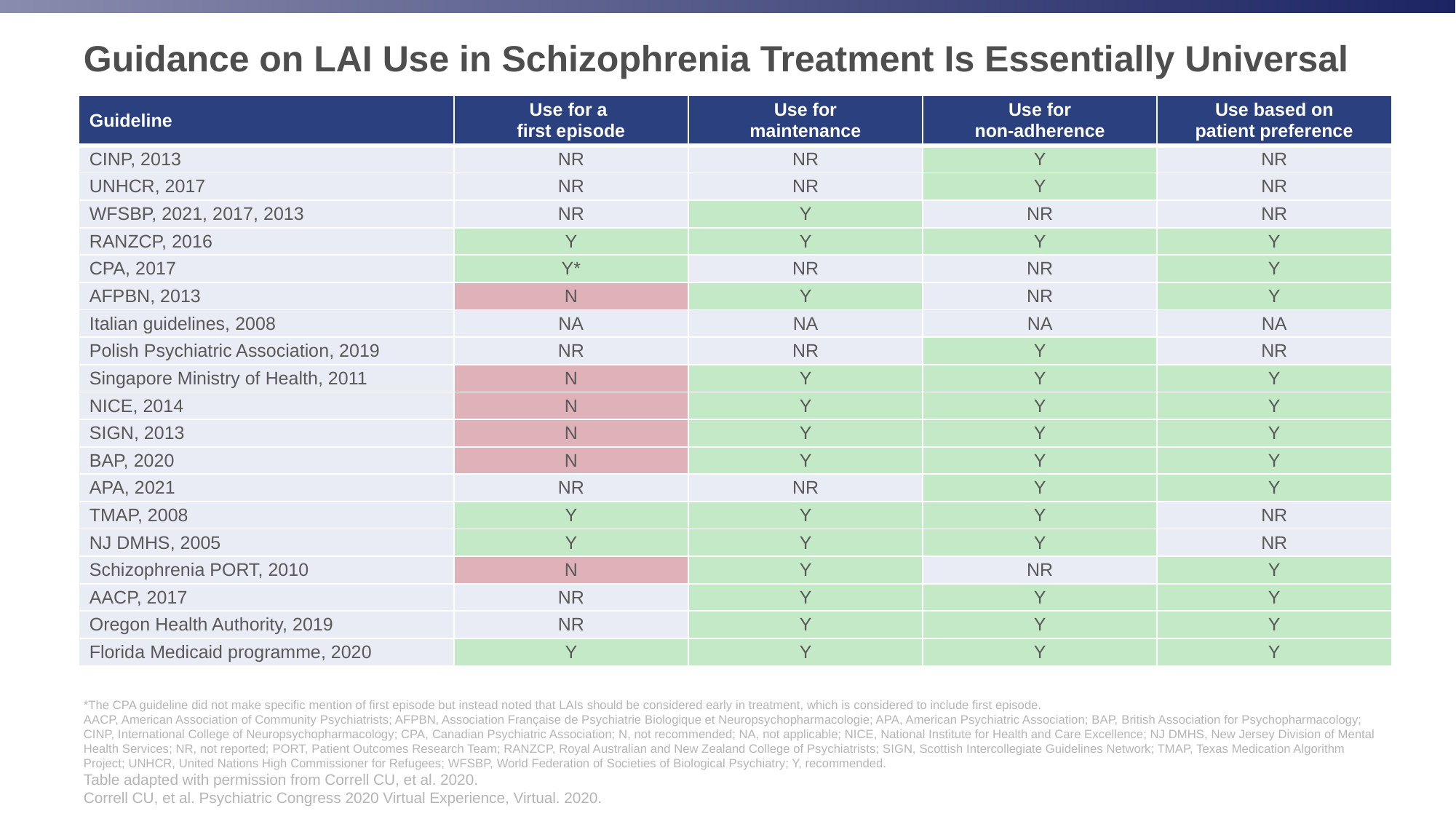

# Guidance on LAI Use in Schizophrenia Treatment Is Essentially Universal
| Guideline | Use for a first episode | Use for maintenance | Use for non-adherence | Use based on patient preference |
| --- | --- | --- | --- | --- |
| CINP, 2013 | NR | NR | Y | NR |
| UNHCR, 2017 | NR | NR | Y | NR |
| WFSBP, 2021, 2017, 2013 | NR | Y | NR | NR |
| RANZCP, 2016 | Y | Y | Y | Y |
| CPA, 2017 | Y\* | NR | NR | Y |
| AFPBN, 2013 | N | Y | NR | Y |
| Italian guidelines, 2008 | NA | NA | NA | NA |
| Polish Psychiatric Association, 2019 | NR | NR | Y | NR |
| Singapore Ministry of Health, 2011 | N | Y | Y | Y |
| NICE, 2014 | N | Y | Y | Y |
| SIGN, 2013 | N | Y | Y | Y |
| BAP, 2020 | N | Y | Y | Y |
| APA, 2021 | NR | NR | Y | Y |
| TMAP, 2008 | Y | Y | Y | NR |
| NJ DMHS, 2005 | Y | Y | Y | NR |
| Schizophrenia PORT, 2010 | N | Y | NR | Y |
| AACP, 2017 | NR | Y | Y | Y |
| Oregon Health Authority, 2019 | NR | Y | Y | Y |
| Florida Medicaid programme, 2020 | Y | Y | Y | Y |
*The CPA guideline did not make specific mention of first episode but instead noted that LAIs should be considered early in treatment, which is considered to include first episode.
AACP, American Association of Community Psychiatrists; AFPBN, Association Française de Psychiatrie Biologique et Neuropsychopharmacologie; APA, American Psychiatric Association; BAP, British Association for Psychopharmacology; CINP, International College of Neuropsychopharmacology; CPA, Canadian Psychiatric Association; N, not recommended; NA, not applicable; NICE, National Institute for Health and Care Excellence; NJ DMHS, New Jersey Division of Mental Health Services; NR, not reported; PORT, Patient Outcomes Research Team; RANZCP, Royal Australian and New Zealand College of Psychiatrists; SIGN, Scottish Intercollegiate Guidelines Network; TMAP, Texas Medication Algorithm Project; UNHCR, United Nations High Commissioner for Refugees; WFSBP, World Federation of Societies of Biological Psychiatry; Y, recommended.
Table adapted with permission from Correll CU, et al. 2020.
Correll CU, et al. Psychiatric Congress 2020 Virtual Experience, Virtual. 2020.